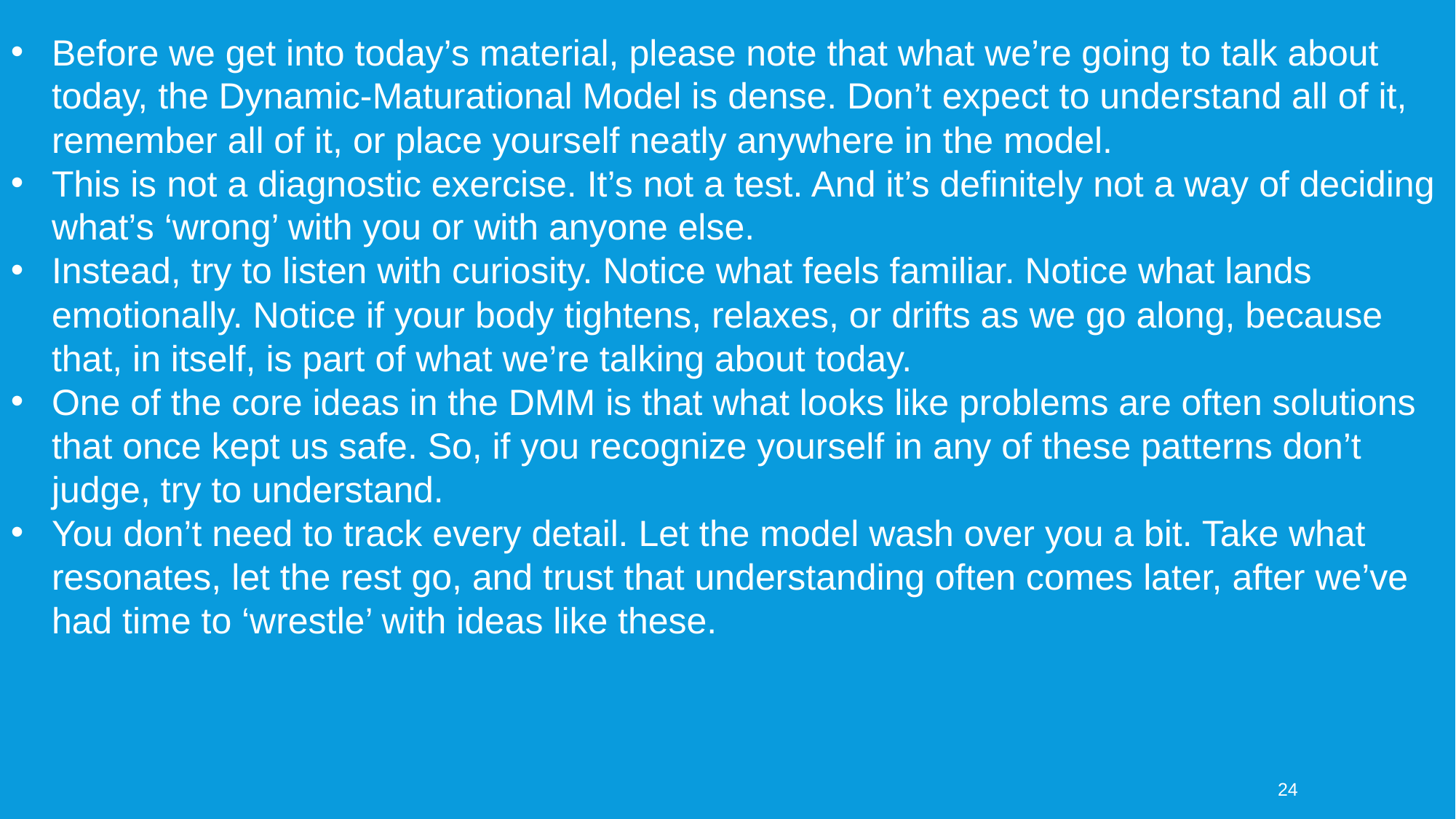

Before we get into today’s material, please note that what we’re going to talk about today, the Dynamic-Maturational Model is dense. Don’t expect to understand all of it, remember all of it, or place yourself neatly anywhere in the model.
This is not a diagnostic exercise. It’s not a test. And it’s definitely not a way of deciding what’s ‘wrong’ with you or with anyone else.
Instead, try to listen with curiosity. Notice what feels familiar. Notice what lands emotionally. Notice if your body tightens, relaxes, or drifts as we go along, because that, in itself, is part of what we’re talking about today.
One of the core ideas in the DMM is that what looks like problems are often solutions that once kept us safe. So, if you recognize yourself in any of these patterns don’t judge, try to understand.
You don’t need to track every detail. Let the model wash over you a bit. Take what resonates, let the rest go, and trust that understanding often comes later, after we’ve had time to ‘wrestle’ with ideas like these.

24